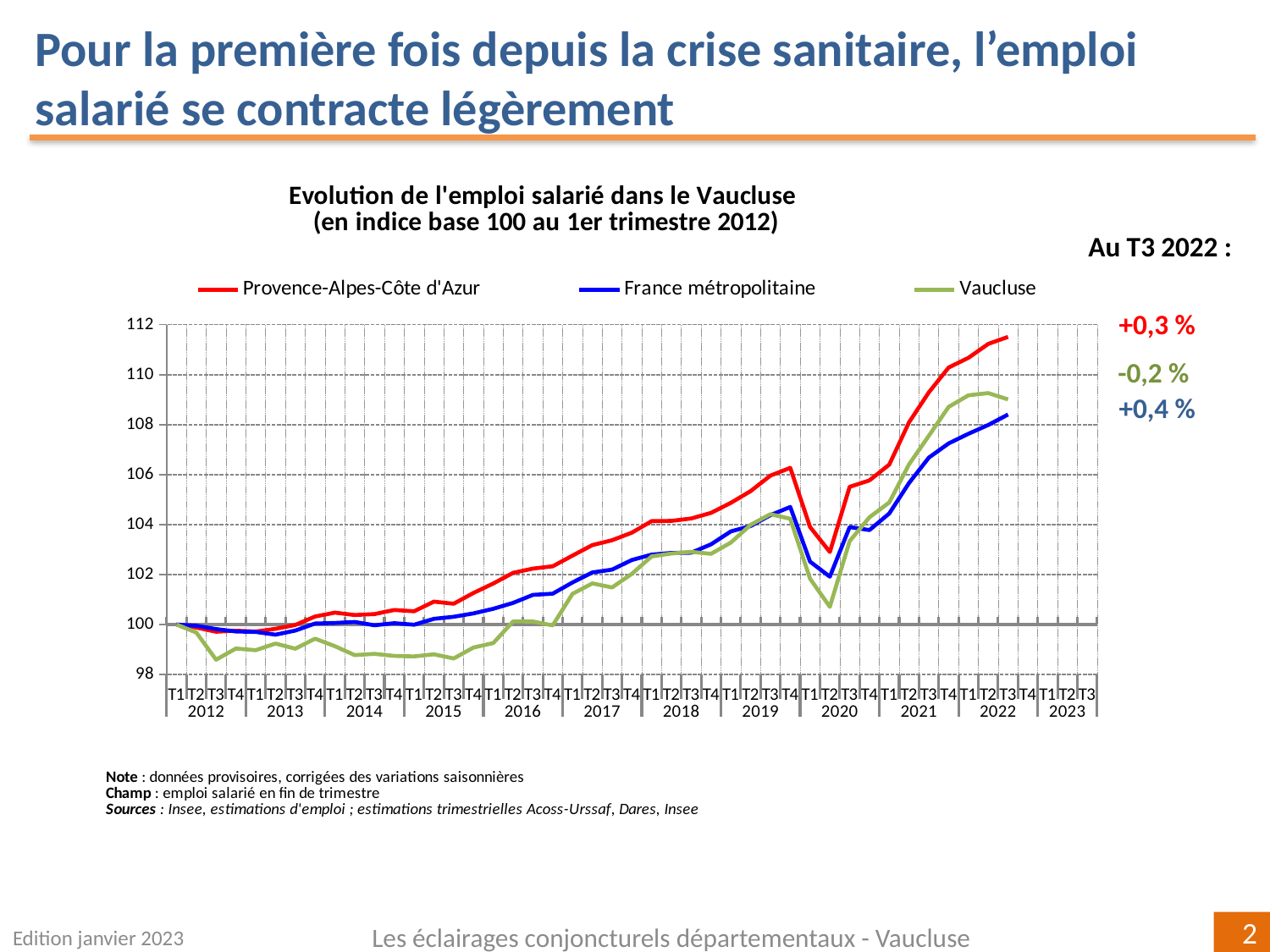

Pour la première fois depuis la crise sanitaire, l’emploi salarié se contracte légèrement

[unsupported chart]

Au T3 2022 :
+0,3 %

-0,2 %
+0,4 %

Edition janvier 2023
Les éclairages conjoncturels départementaux - Vaucluse
2